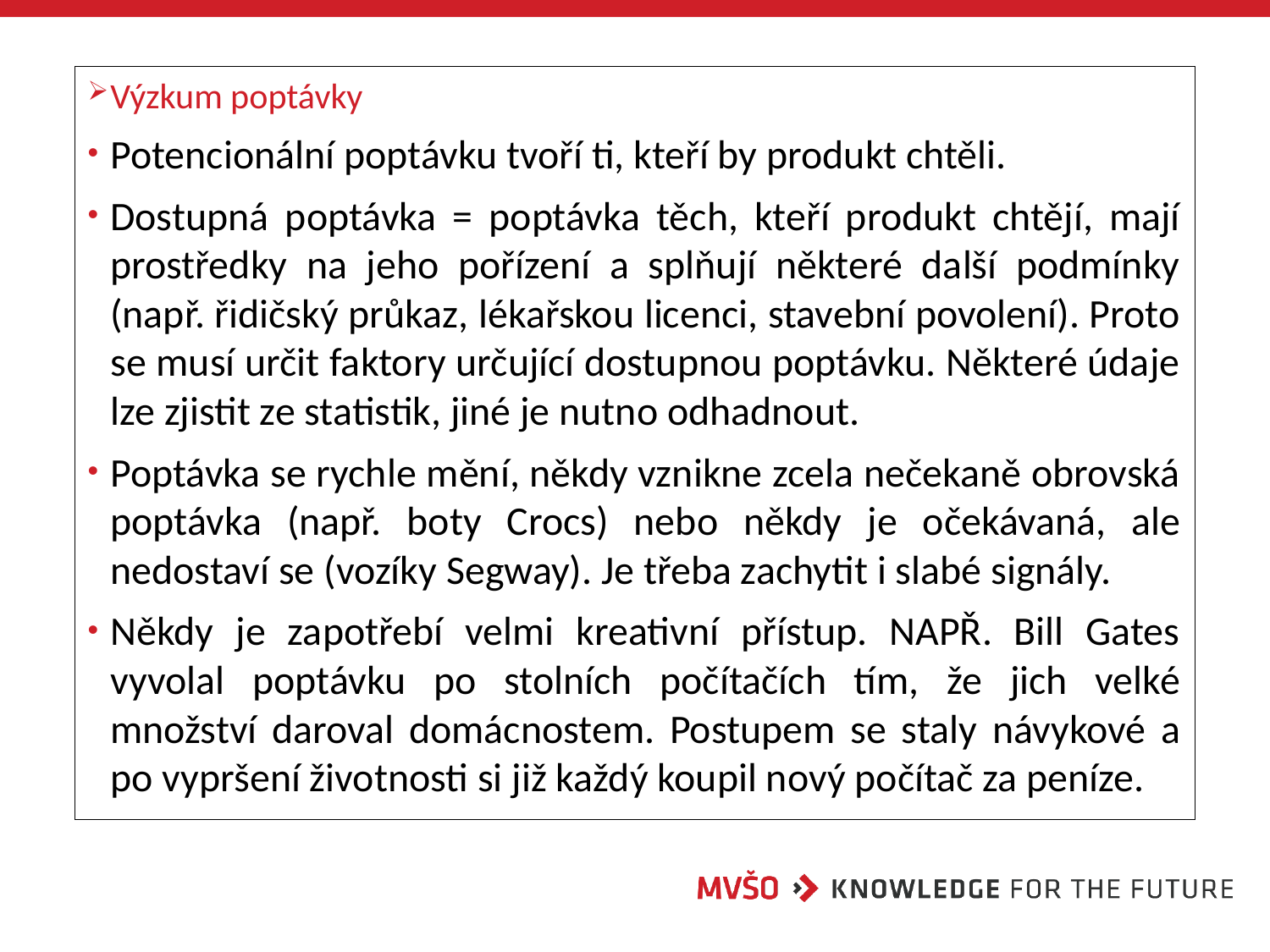

Výzkum poptávky
Potencionální poptávku tvoří ti, kteří by produkt chtěli.
Dostupná poptávka = poptávka těch, kteří produkt chtějí, mají prostředky na jeho pořízení a splňují některé další podmínky (např. řidičský průkaz, lékařskou licenci, stavební povolení). Proto se musí určit faktory určující dostupnou poptávku. Některé údaje lze zjistit ze statistik, jiné je nutno odhadnout.
Poptávka se rychle mění, někdy vznikne zcela nečekaně obrovská poptávka (např. boty Crocs) nebo někdy je očekávaná, ale nedostaví se (vozíky Segway). Je třeba zachytit i slabé signály.
Někdy je zapotřebí velmi kreativní přístup. NAPŘ. Bill Gates vyvolal poptávku po stolních počítačích tím, že jich velké množství daroval domácnostem. Postupem se staly návykové a po vypršení životnosti si již každý koupil nový počítač za peníze.